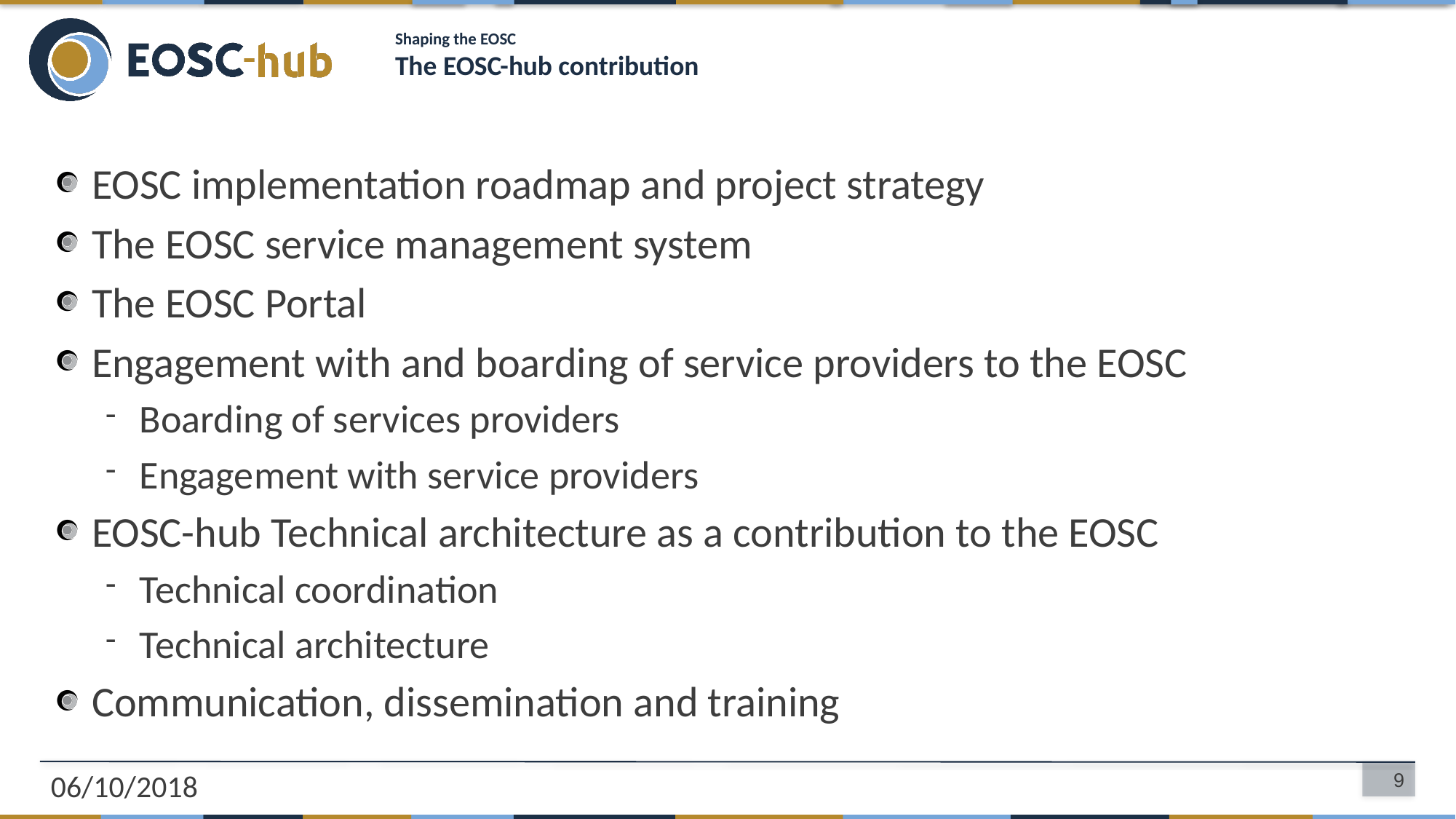

# Shaping the EOSC The EOSC-hub contribution
EOSC implementation roadmap and project strategy
The EOSC service management system
The EOSC Portal
Engagement with and boarding of service providers to the EOSC
Boarding of services providers
Engagement with service providers
EOSC-hub Technical architecture as a contribution to the EOSC
Technical coordination
Technical architecture
Communication, dissemination and training
06/10/2018
9